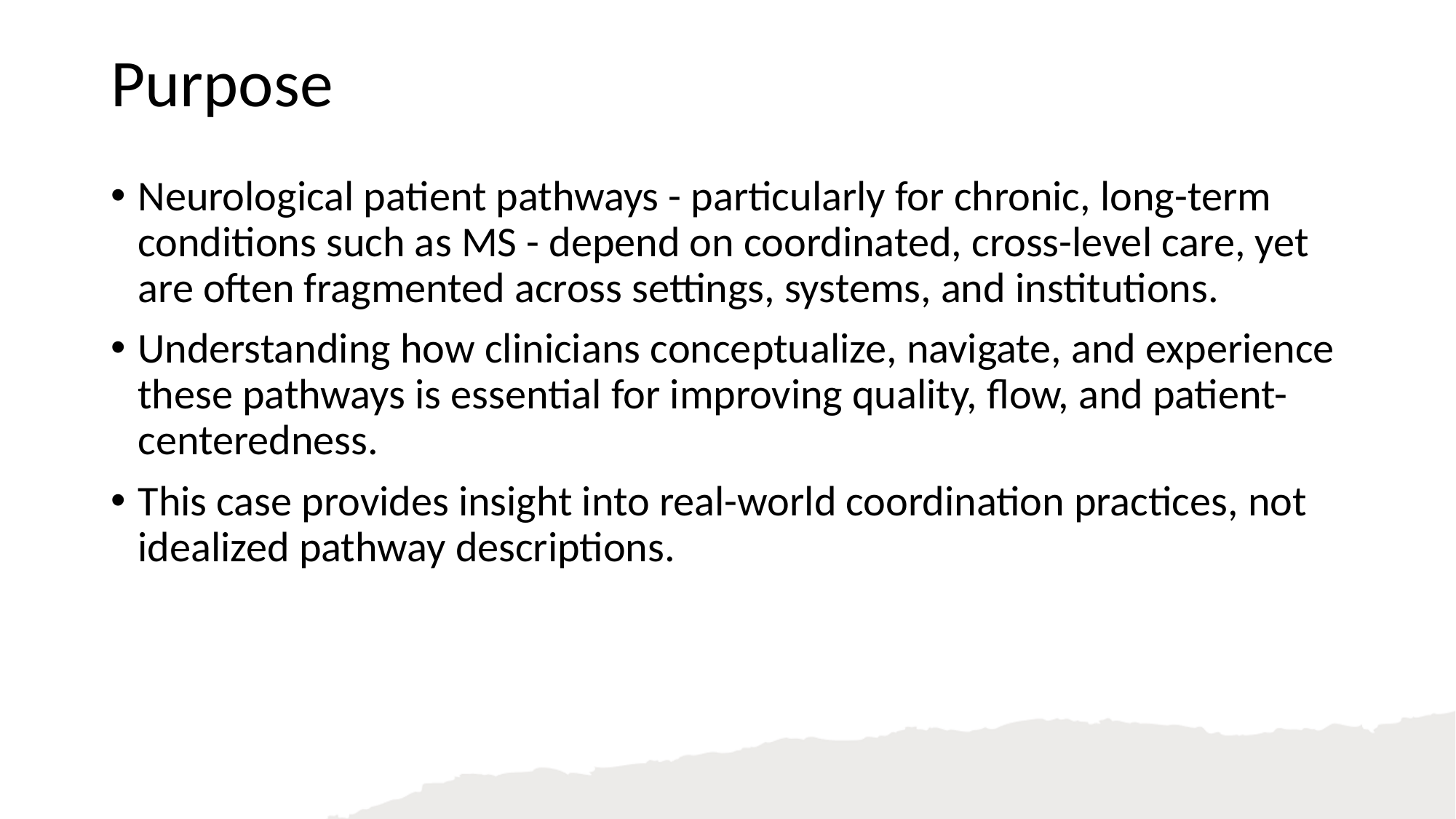

Purpose
Neurological patient pathways - particularly for chronic, long-term conditions such as MS - depend on coordinated, cross-level care, yet are often fragmented across settings, systems, and institutions.
Understanding how clinicians conceptualize, navigate, and experience these pathways is essential for improving quality, flow, and patient-centeredness.
This case provides insight into real-world coordination practices, not idealized pathway descriptions.